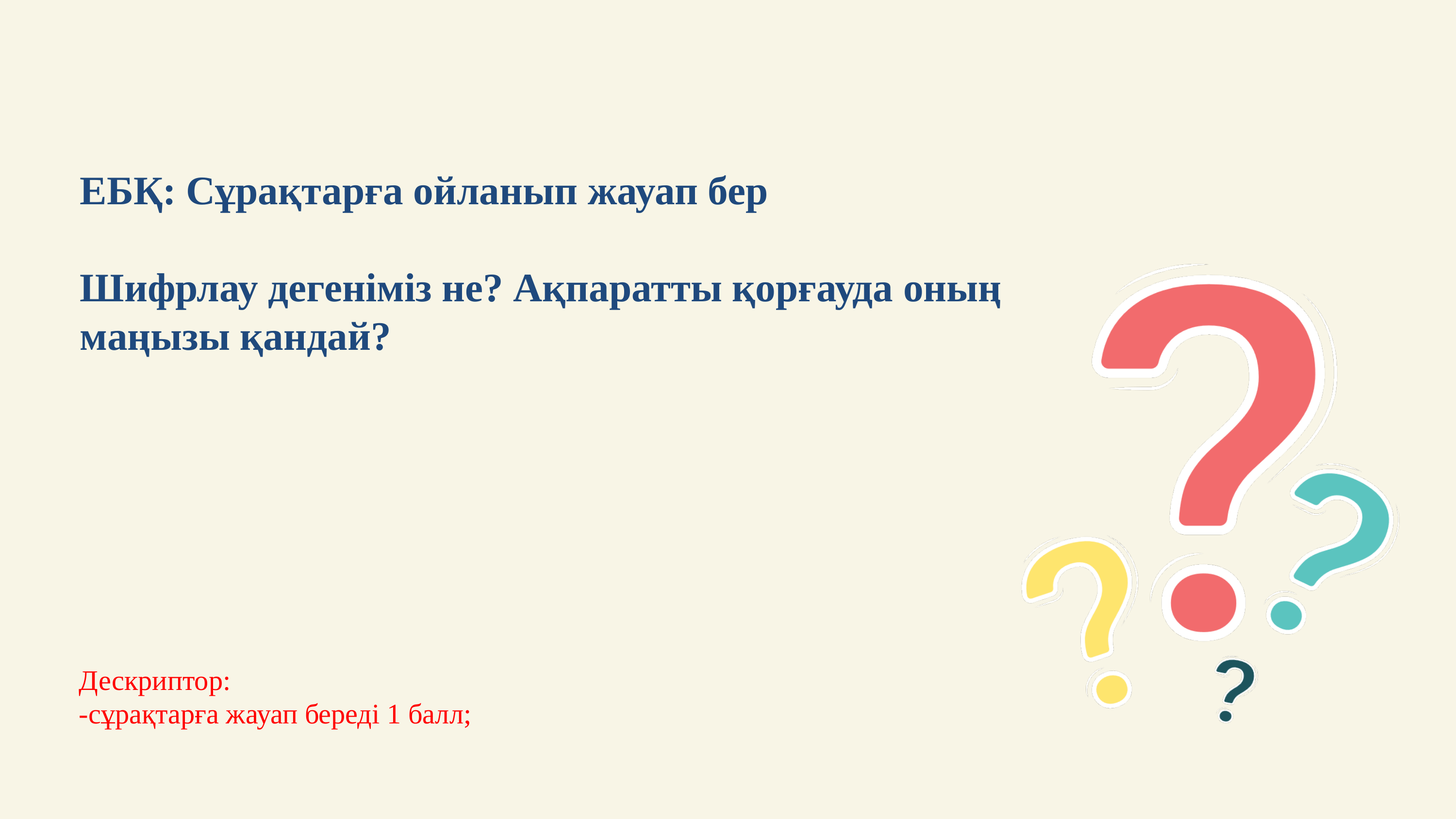

ЕБҚ: Сұрақтарға ойланып жауап бер

Шифрлау дегеніміз не? Ақпаратты қорғауда оның маңызы қандай?

Дескриптор:
-сұрақтарға жауап береді 1 балл;